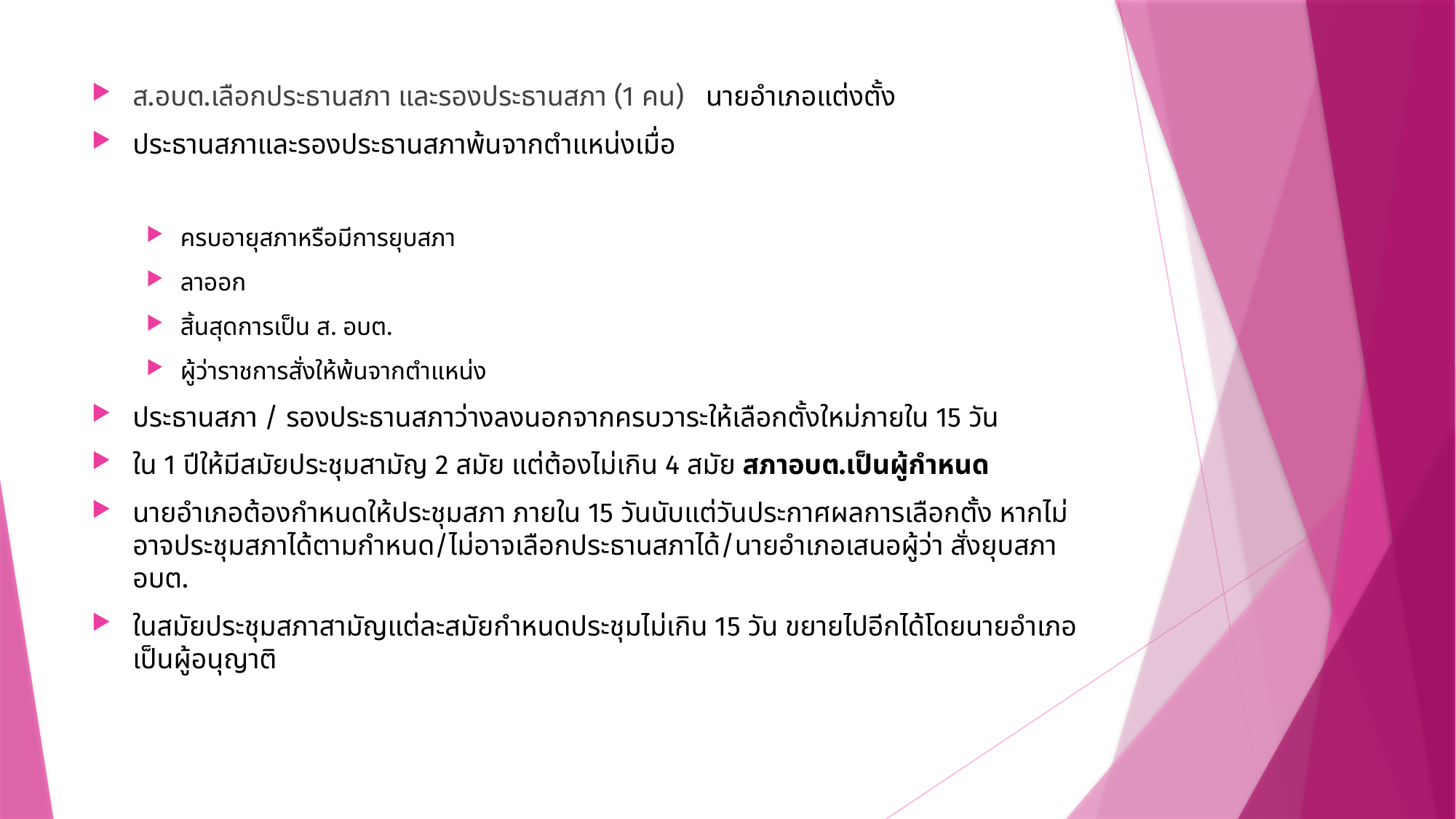

ส.อบต.เลือกประธานสภา และรองประธานสภา (1 คน)   นายอำเภอแต่งตั้ง
ประธานสภาและรองประธานสภาพ้นจากตำแหน่งเมื่อ

ครบอายุสภาหรือมีการยุบสภา
ลาออก
สิ้นสุดการเป็น ส. อบต.
ผู้ว่าราชการสั่งให้พ้นจากตำแหน่ง
ประธานสภา / รองประธานสภาว่างลงนอกจากครบวาระให้เลือกตั้งใหม่ภายใน 15 วัน
ใน 1 ปีให้มีสมัยประชุมสามัญ 2 สมัย แต่ต้องไม่เกิน 4 สมัย สภาอบต.เป็นผู้กำหนด
นายอำเภอต้องกำหนดให้ประชุมสภา ภายใน 15 วันนับแต่วันประกาศผลการเลือกตั้ง หากไม่อาจประชุมสภาได้ตามกำหนด/ไม่อาจเลือกประธานสภาได้/นายอำเภอเสนอผู้ว่า สั่งยุบสภาอบต.
ในสมัยประชุมสภาสามัญแต่ละสมัยกำหนดประชุมไม่เกิน 15 วัน ขยายไปอีกได้โดยนายอำเภอเป็นผู้อนุญาติ